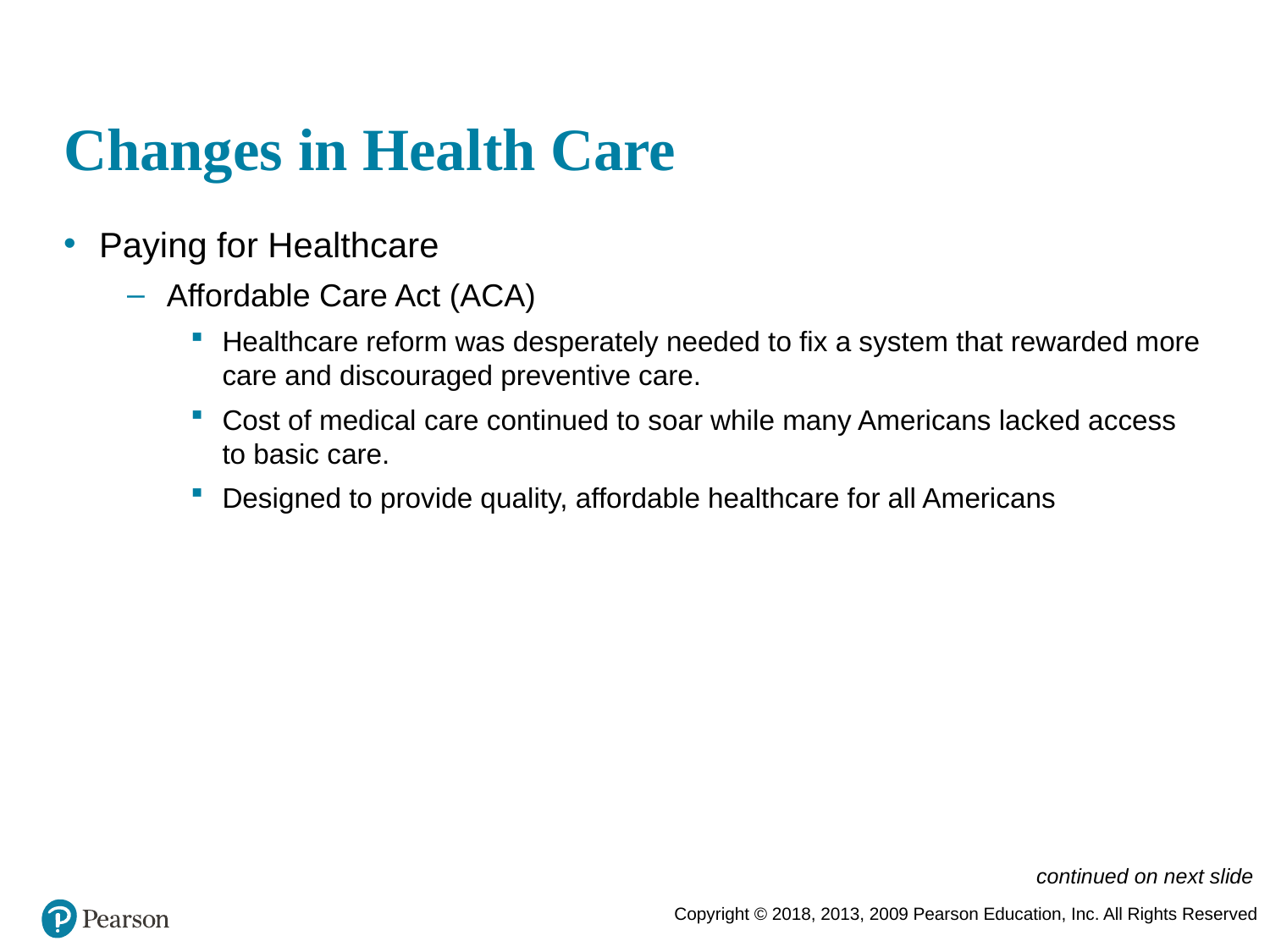

# Changes in Health Care
Paying for Healthcare
Affordable Care Act (ACA)
Healthcare reform was desperately needed to fix a system that rewarded more care and discouraged preventive care.
Cost of medical care continued to soar while many Americans lacked access to basic care.
Designed to provide quality, affordable healthcare for all Americans
continued on next slide